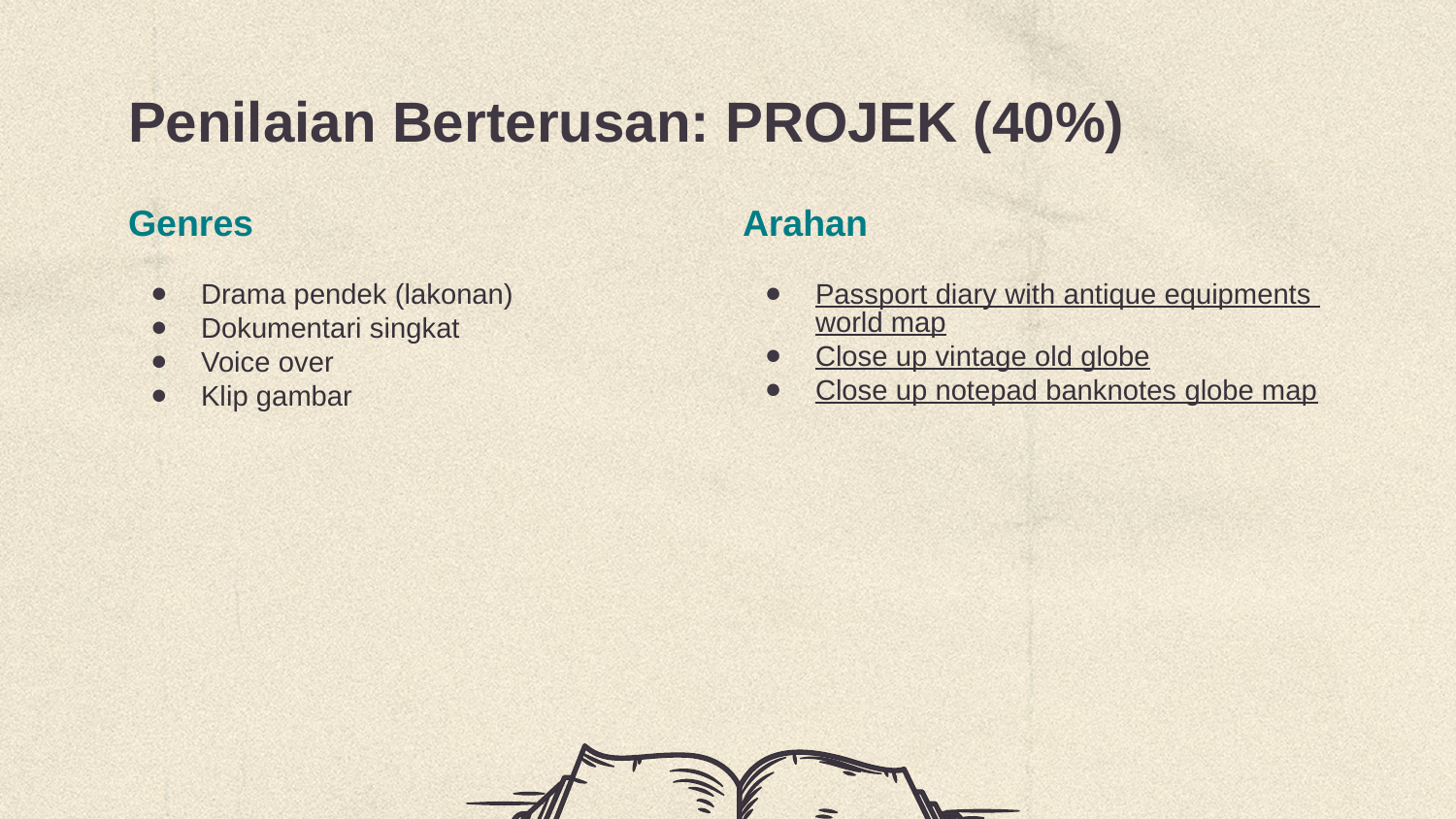

# Penilaian Berterusan: PROJEK (40%)
Genres
Drama pendek (lakonan)
Dokumentari singkat
Voice over
Klip gambar

Arahan
Passport diary with antique equipments world map
Close up vintage old globe
Close up notepad banknotes globe map